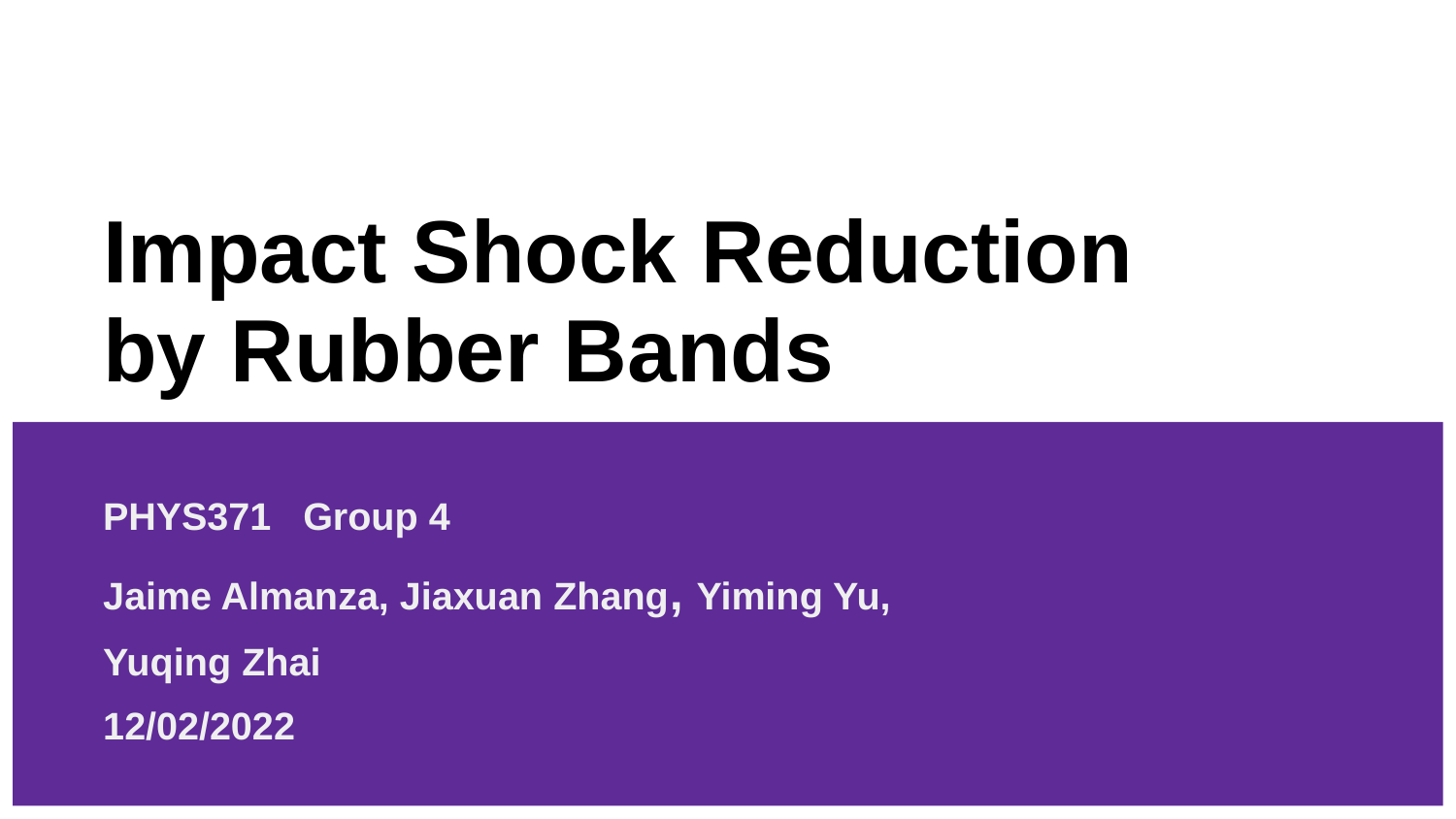

# Impact Shock Reduction by Rubber Bands
PHYS371   Group 4
Jaime Almanza, Jiaxuan Zhang, Yiming Yu, Yuqing Zhai
12/02/2022